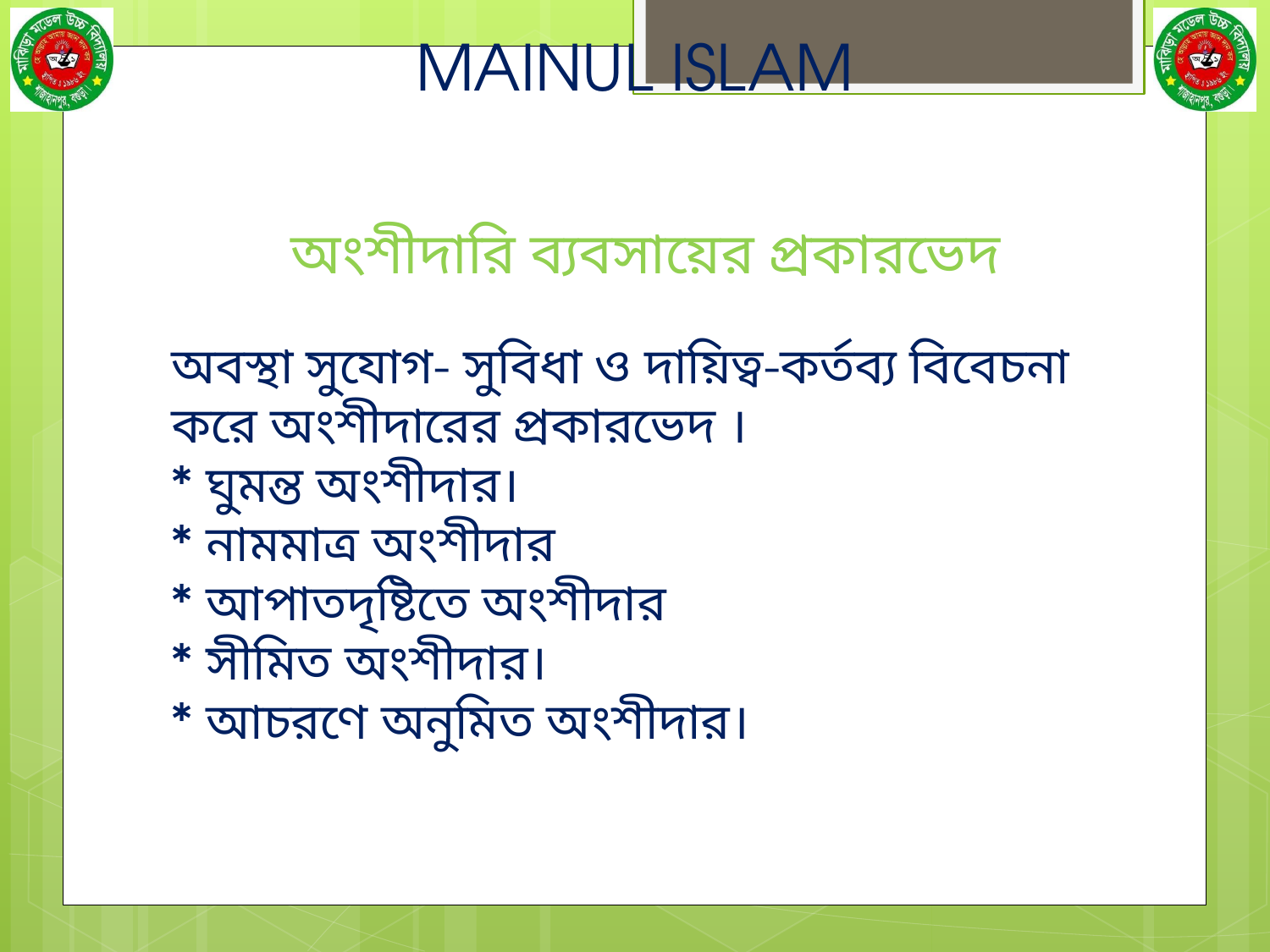

অংশীদারি ব্যবসায়ের প্রকারভেদ
অবস্থা সুযোগ- সুবিধা ও দায়িত্ব-কর্তব্য বিবেচনা
করে অংশীদারের প্রকারভেদ ।
* ঘুমন্ত অংশীদার।
* নামমাত্র অংশীদার
* আপাতদৃষ্টিতে অংশীদার
* সীমিত অংশীদার।
* আচরণে অনুমিত অংশীদার।